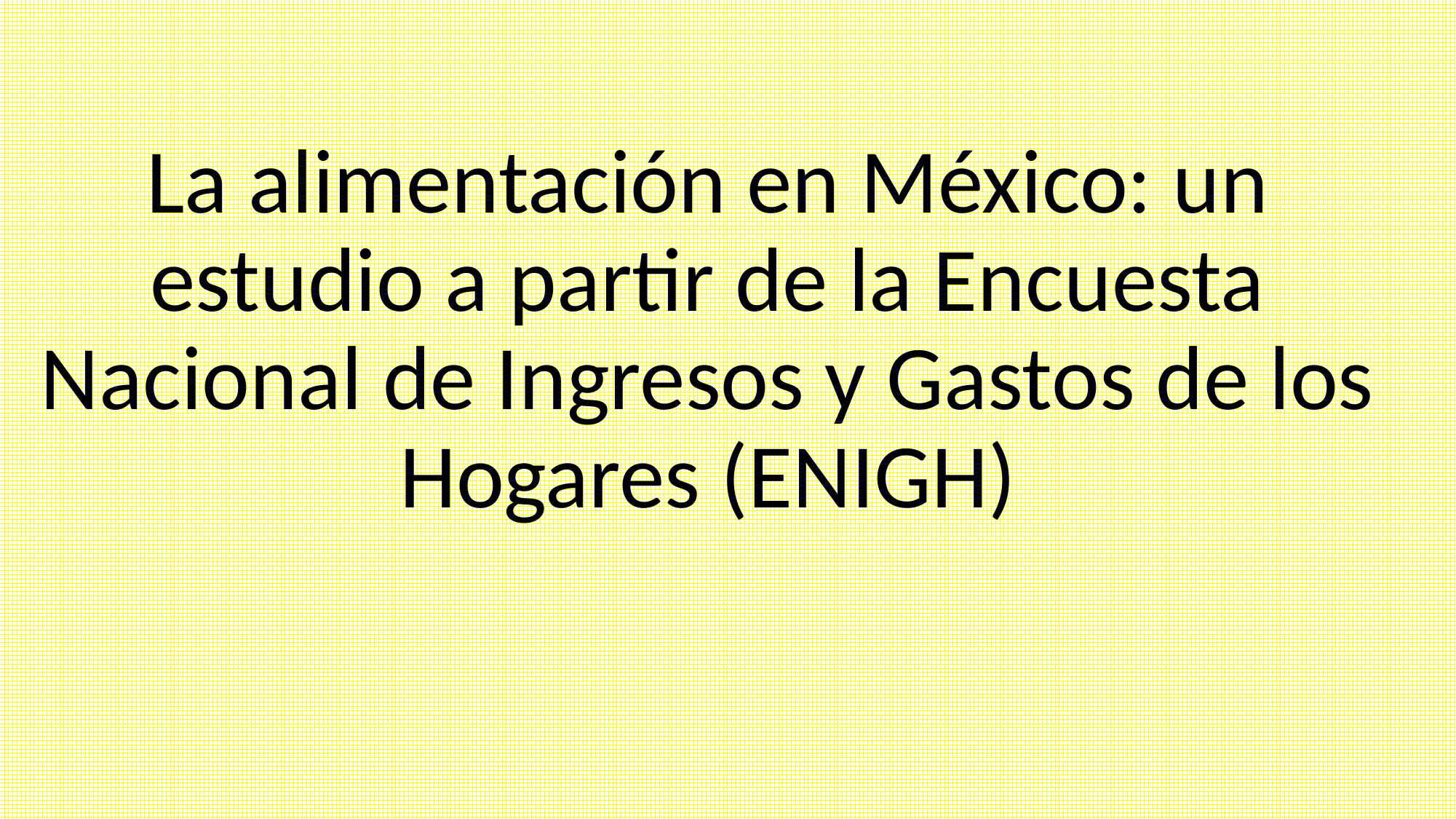

# La alimentación en México: un estudio a partir de la Encuesta Nacional de Ingresos y Gastos de los Hogares (ENIGH)